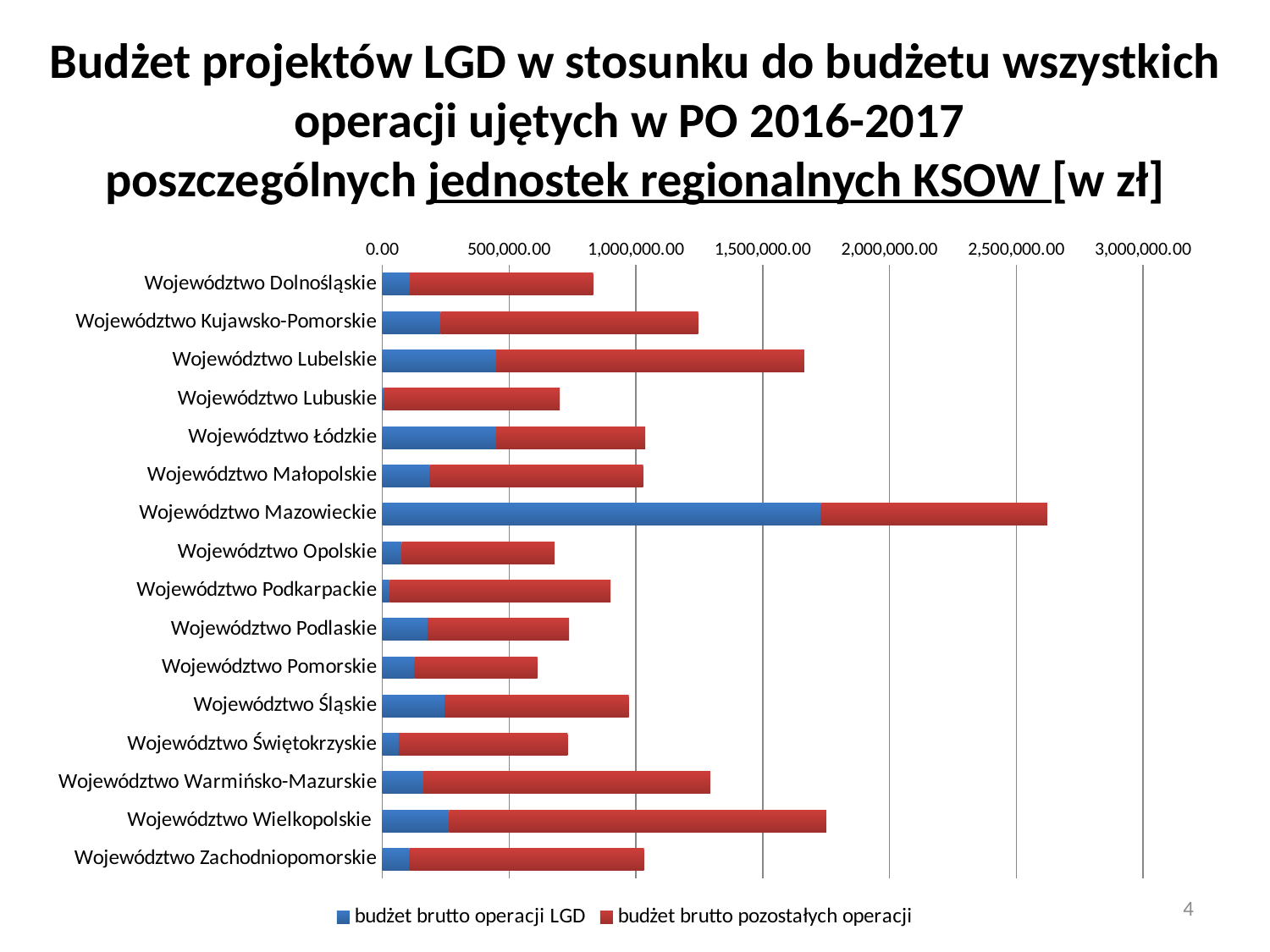

# Budżet projektów LGD w stosunku do budżetu wszystkich operacji ujętych w PO 2016-2017 poszczególnych jednostek regionalnych KSOW [w zł]

### Chart

| Category | budżet brutto operacji LGD | budżet brutto pozostałych operacji |
|---|---|---|
| Województwo Dolnośląskie | 107874.6 | 723525.9500000001 |
| Województwo Kujawsko-Pomorskie | 229210.22 | 1016053.0900000001 |
| Województwo Lubelskie | 449095.02 | 1214891.3699999999 |
| Województwo Lubuskie | 6000.0 | 693954.45 |
| Województwo Łódzkie | 449140.0 | 588189.8799999999 |
| Województwo Małopolskie | 185765.16 | 843106.9199999999 |
| Województwo Mazowieckie | 1729184.52 | 892718.7799999998 |
| Województwo Opolskie | 76757.65 | 601643.2499999999 |
| Województwo Podkarpackie | 29120.0 | 870880.0 |
| Województwo Podlaskie | 178000.0 | 557949.27 |
| Województwo Pomorskie | 126476.02 | 484952.30999999994 |
| Województwo Śląskie | 244960.0 | 726746.0700000001 |
| Województwo Świętokrzyskie | 64612.14 | 665483.19 |
| Województwo Warmińsko-Mazurskie | 162041.7 | 1130916.69 |
| Województwo Wielkopolskie  | 263116.74 | 1487498.44 |
| Województwo Zachodniopomorskie | 106804.4 | 924716.09 |
4